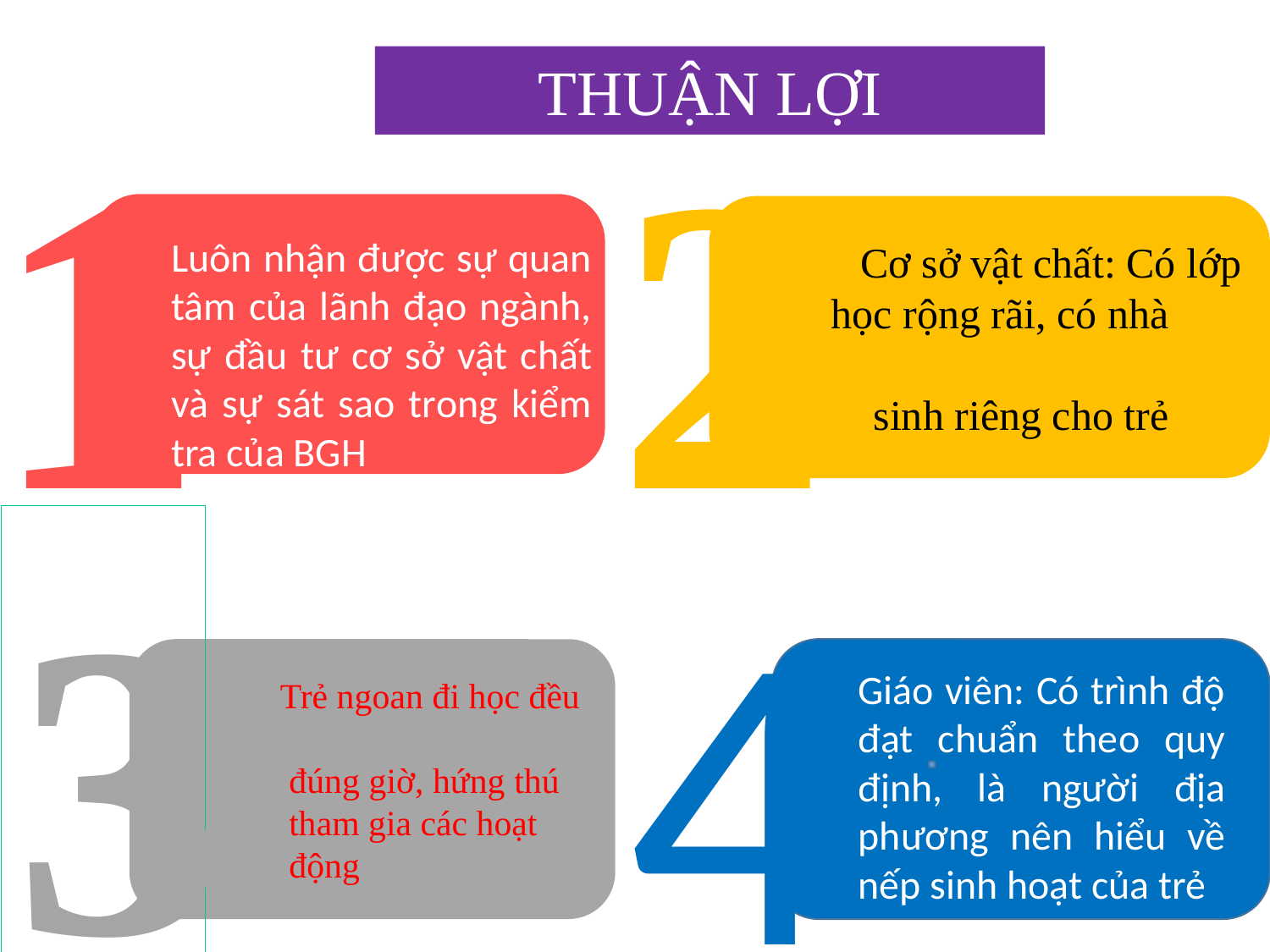

THUẬN LỢI
1
2

             Cơ sở vật chất: Có lớp
         học rộng rãi, có nhà
      sinh riêng cho trẻ
Luôn nhận được sự quan tâm của lãnh đạo ngành, sự đầu tư cơ sở vật chất và sự sát sao trong kiểm tra của BGH
3
4
              Trẻ ngoan đi học đều
               đúng giờ, hứng thú
               tham gia các hoạt
               động

Giáo viên: Có trình độ đạt chuẩn theo quy định, là người địa phương nên hiểu về nếp sinh hoạt của trẻ